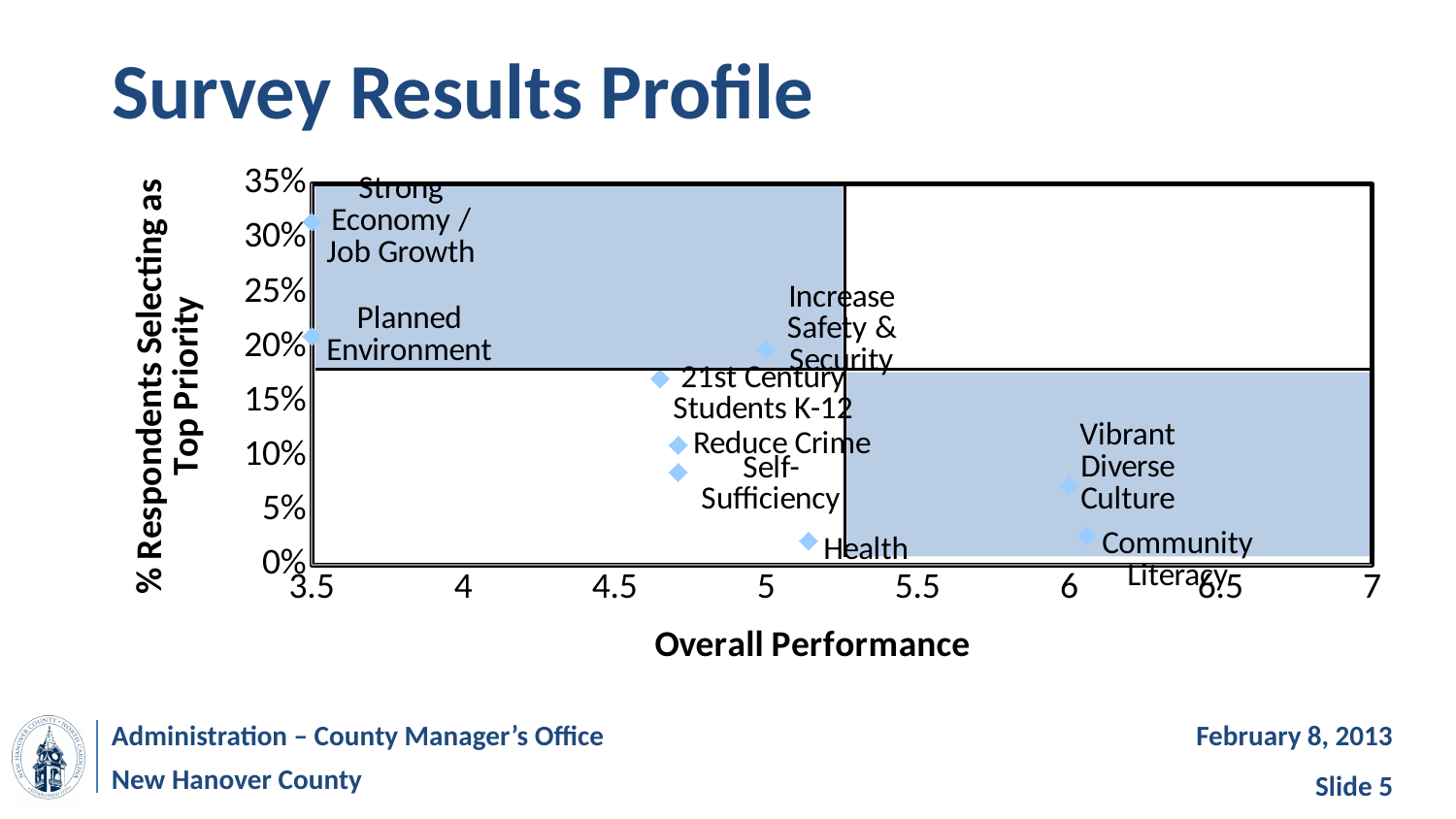

# Survey Results Profile

### Chart

| Category | Y-Values |
|---|---|

Administration – County Manager’s Office
February 8, 2013